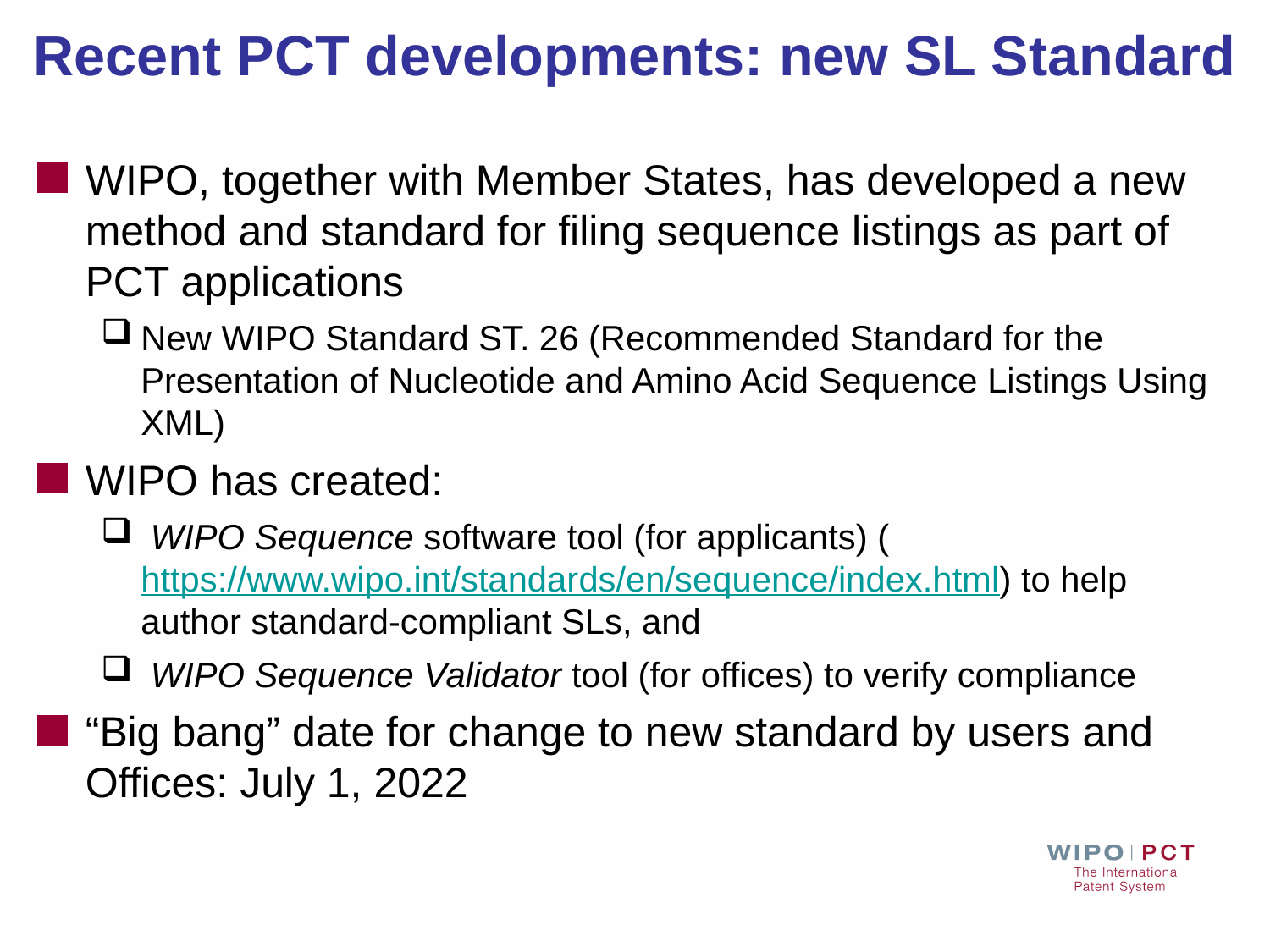

# Recent PCT developments: new SL Standard
WIPO, together with Member States, has developed a new method and standard for filing sequence listings as part of PCT applications
New WIPO Standard ST. 26 (Recommended Standard for the Presentation of Nucleotide and Amino Acid Sequence Listings Using XML)
WIPO has created:
 WIPO Sequence software tool (for applicants) (https://www.wipo.int/standards/en/sequence/index.html) to help author standard-compliant SLs, and
 WIPO Sequence Validator tool (for offices) to verify compliance
“Big bang” date for change to new standard by users and Offices: July 1, 2022